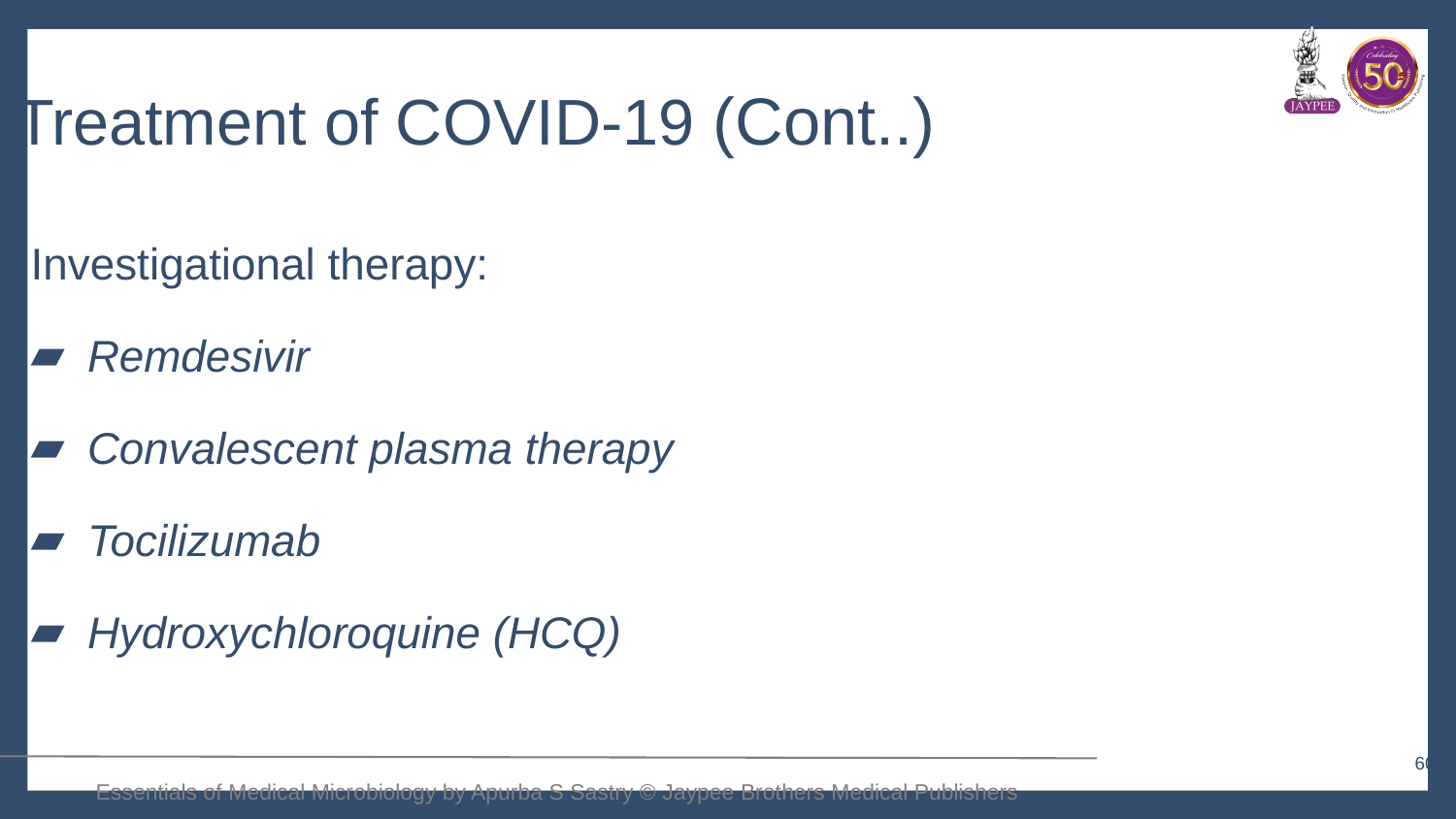

# Treatment of COVID-19 (Cont..)
Investigational therapy:
Remdesivir
Convalescent plasma therapy
Tocilizumab
Hydroxychloroquine (HCQ)
60